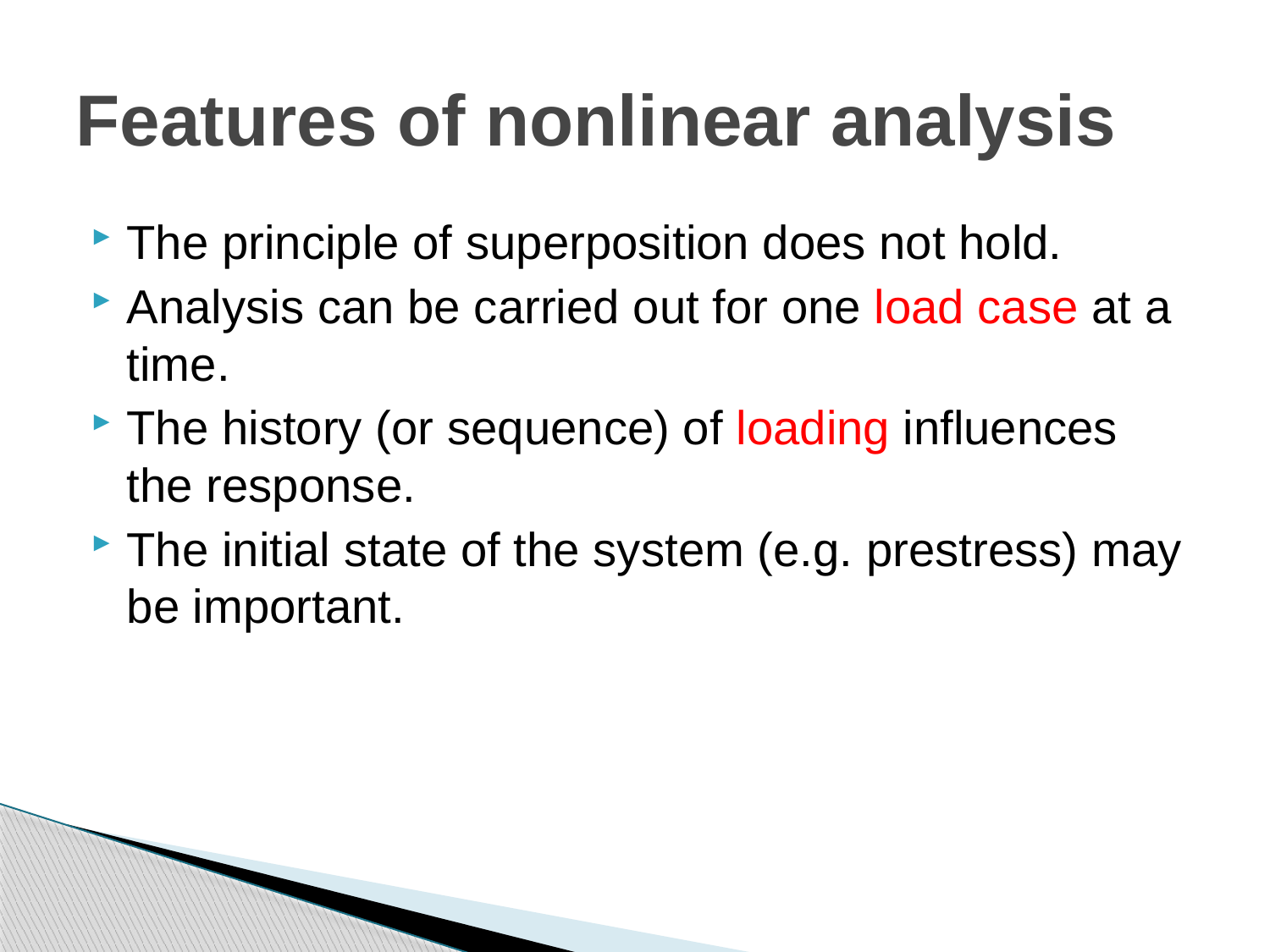

# Features of nonlinear analysis
The principle of superposition does not hold.
Analysis can be carried out for one load case at a time.
The history (or sequence) of loading influences the response.
The initial state of the system (e.g. prestress) may be important.